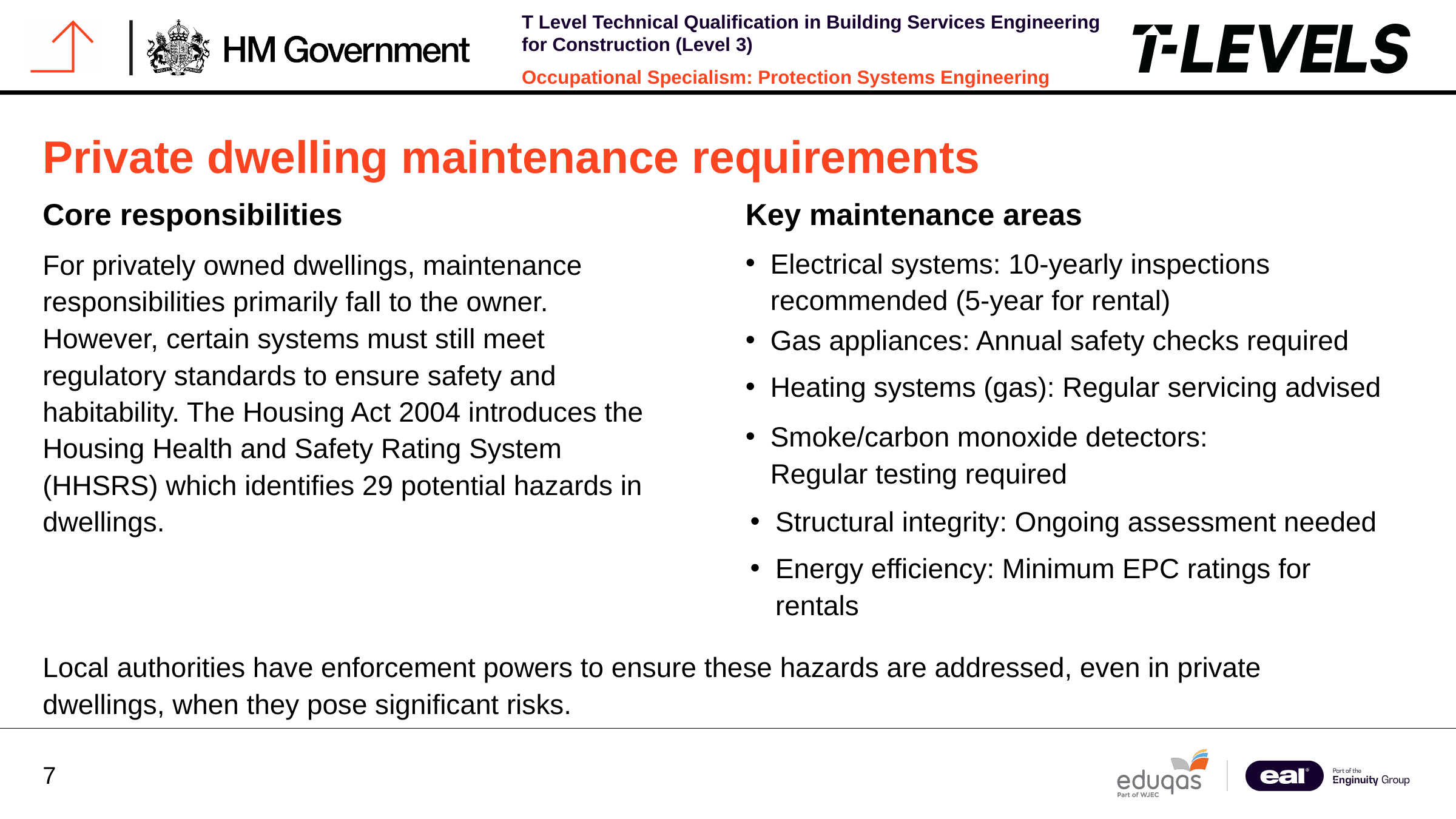

Private dwelling maintenance requirements
Core responsibilities
Key maintenance areas
Electrical systems: 10-yearly inspections
recommended (5-year for rental)
For privately owned dwellings, maintenance responsibilities primarily fall to the owner. However, certain systems must still meet regulatory standards to ensure safety and habitability. The Housing Act 2004 introduces the Housing Health and Safety Rating System (HHSRS) which identifies 29 potential hazards in dwellings.
Gas appliances: Annual safety checks required
Heating systems (gas): Regular servicing advised
Smoke/carbon monoxide detectors:
Regular testing required
Structural integrity: Ongoing assessment needed
Energy efficiency: Minimum EPC ratings for
rentals
Local authorities have enforcement powers to ensure these hazards are addressed, even in private dwellings, when they pose significant risks.